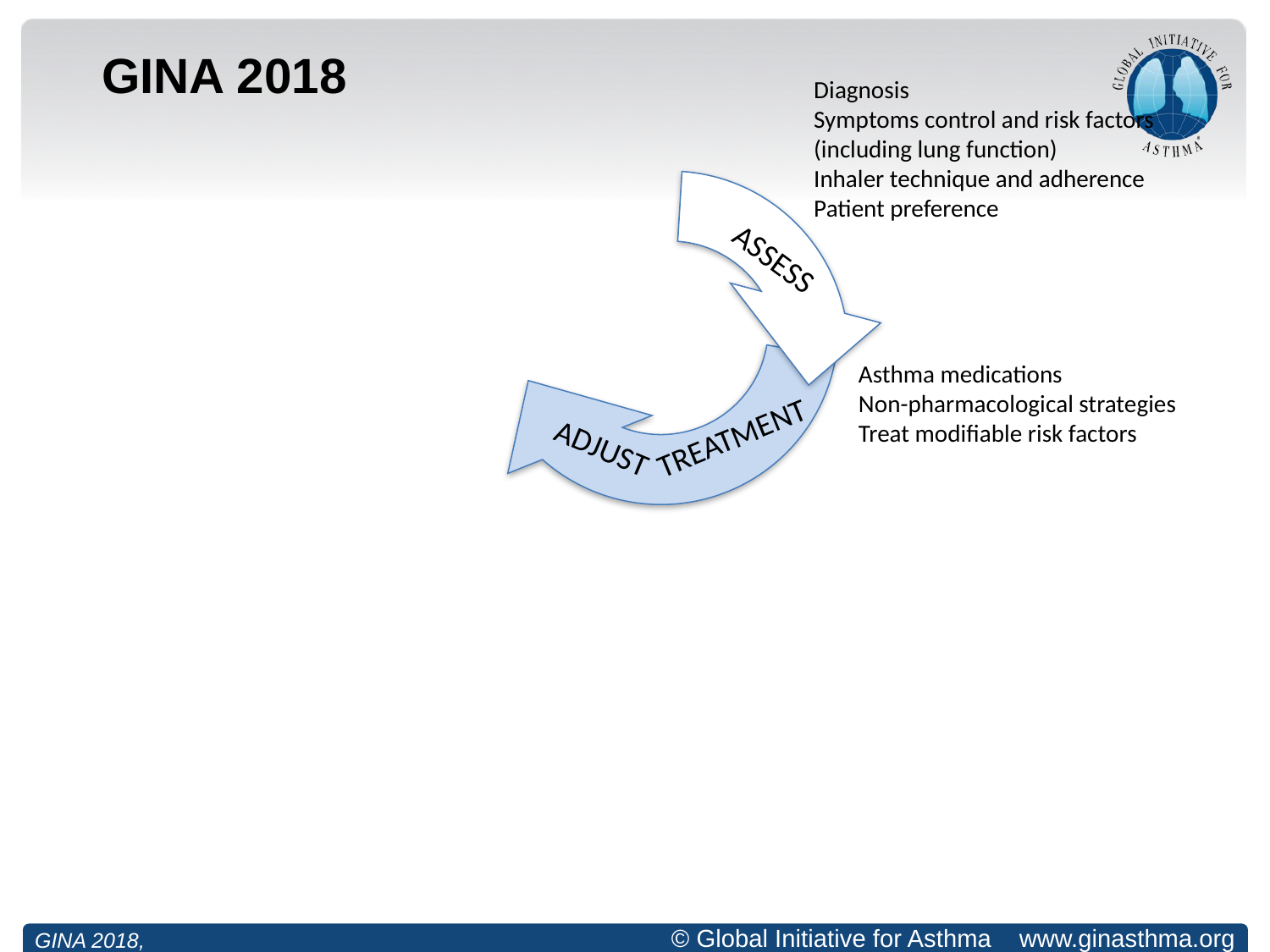

# GINA 2018
Diagnosis
Symptoms control and risk factors
(including lung function)
Inhaler technique and adherence
Patient preference

ADJUST
TREATMENT

ASSESS
Asthma medications
Non-pharmacological strategies
Treat modifiable risk factors
GINA 2018,